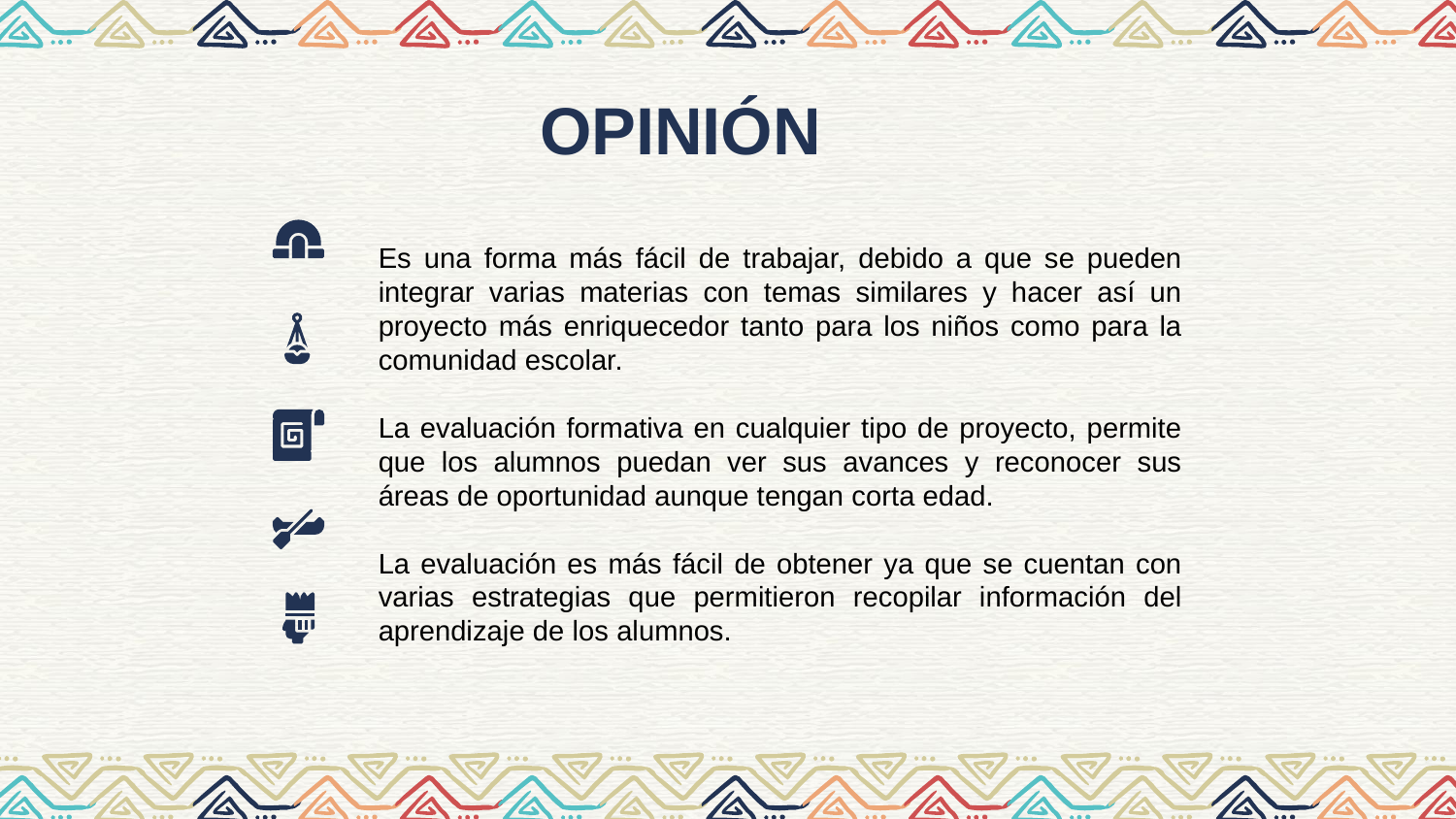

# OPINIÓN

Es una forma más fácil de trabajar, debido a que se pueden integrar varias materias con temas similares y hacer así un proyecto más enriquecedor tanto para los niños como para la comunidad escolar.

La evaluación formativa en cualquier tipo de proyecto, permite que los alumnos puedan ver sus avances y reconocer sus áreas de oportunidad aunque tengan corta edad.

La evaluación es más fácil de obtener ya que se cuentan con varias estrategias que permitieron recopilar información del aprendizaje de los alumnos.